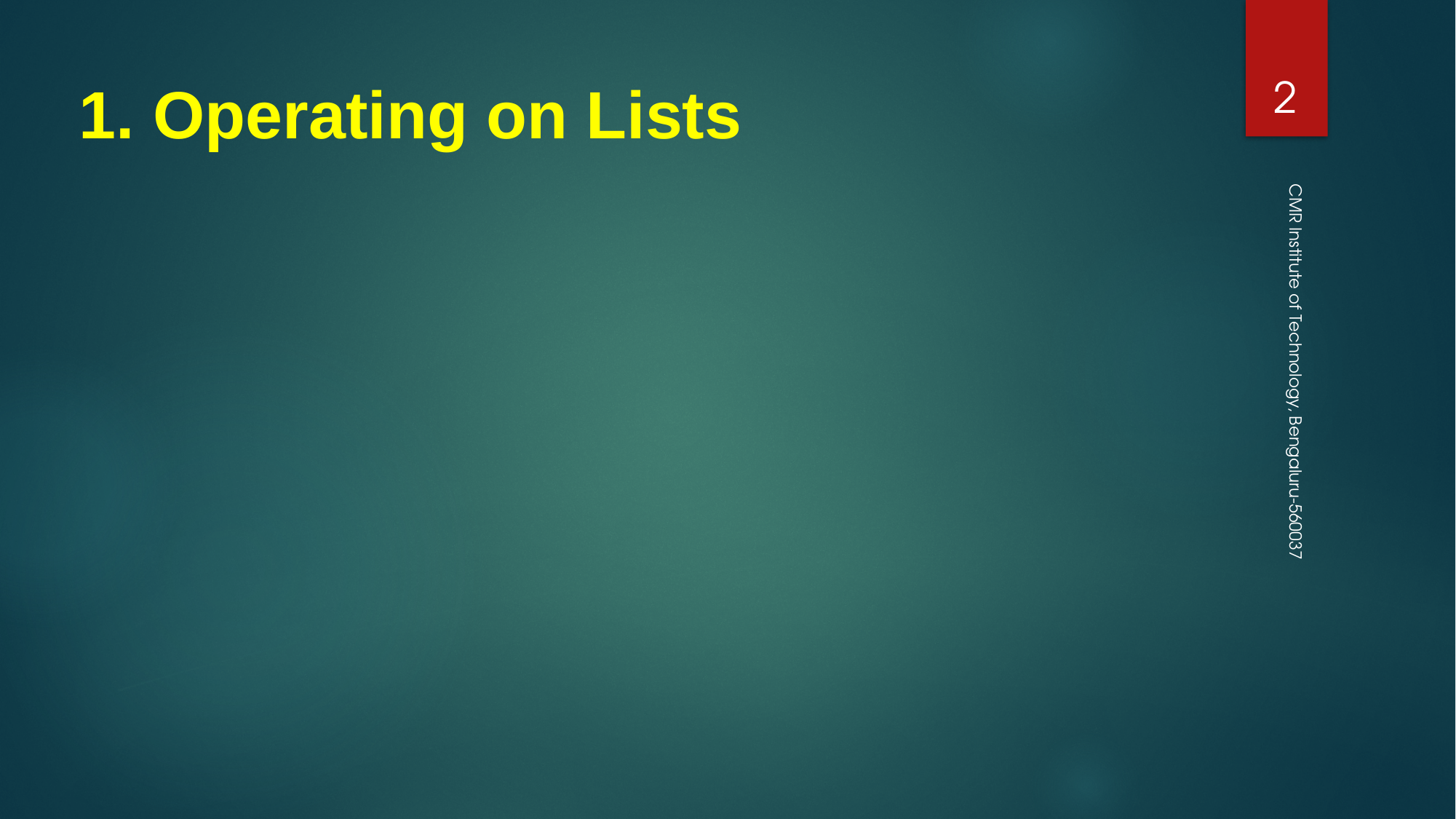

2
1. Operating on Lists
CMR Institute of Technology, Bengaluru-560037